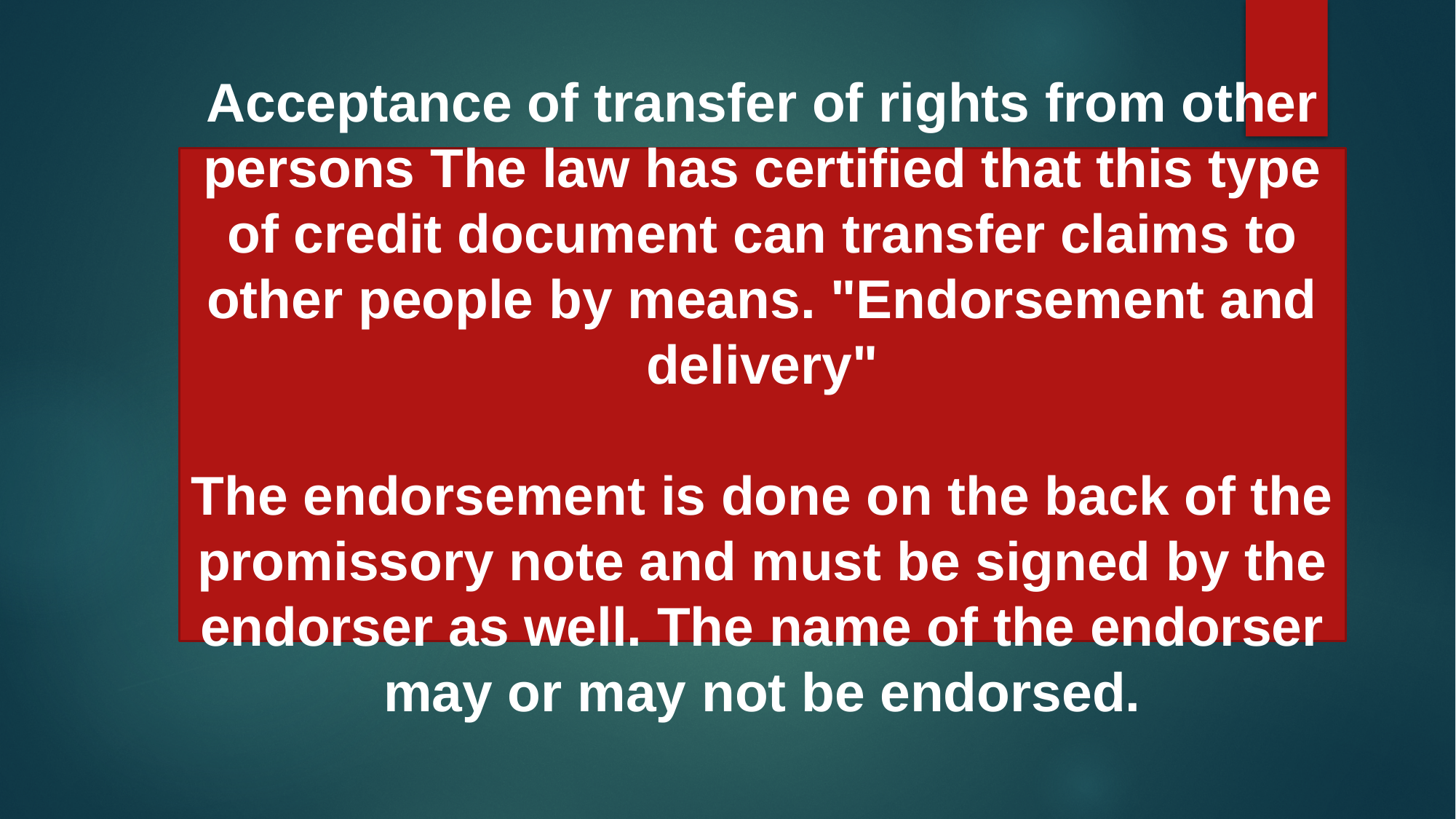

Acceptance of transfer of rights from other persons The law has certified that this type of credit document can transfer claims to other people by means. "Endorsement and delivery"

The endorsement is done on the back of the promissory note and must be signed by the endorser as well. The name of the endorser may or may not be endorsed.